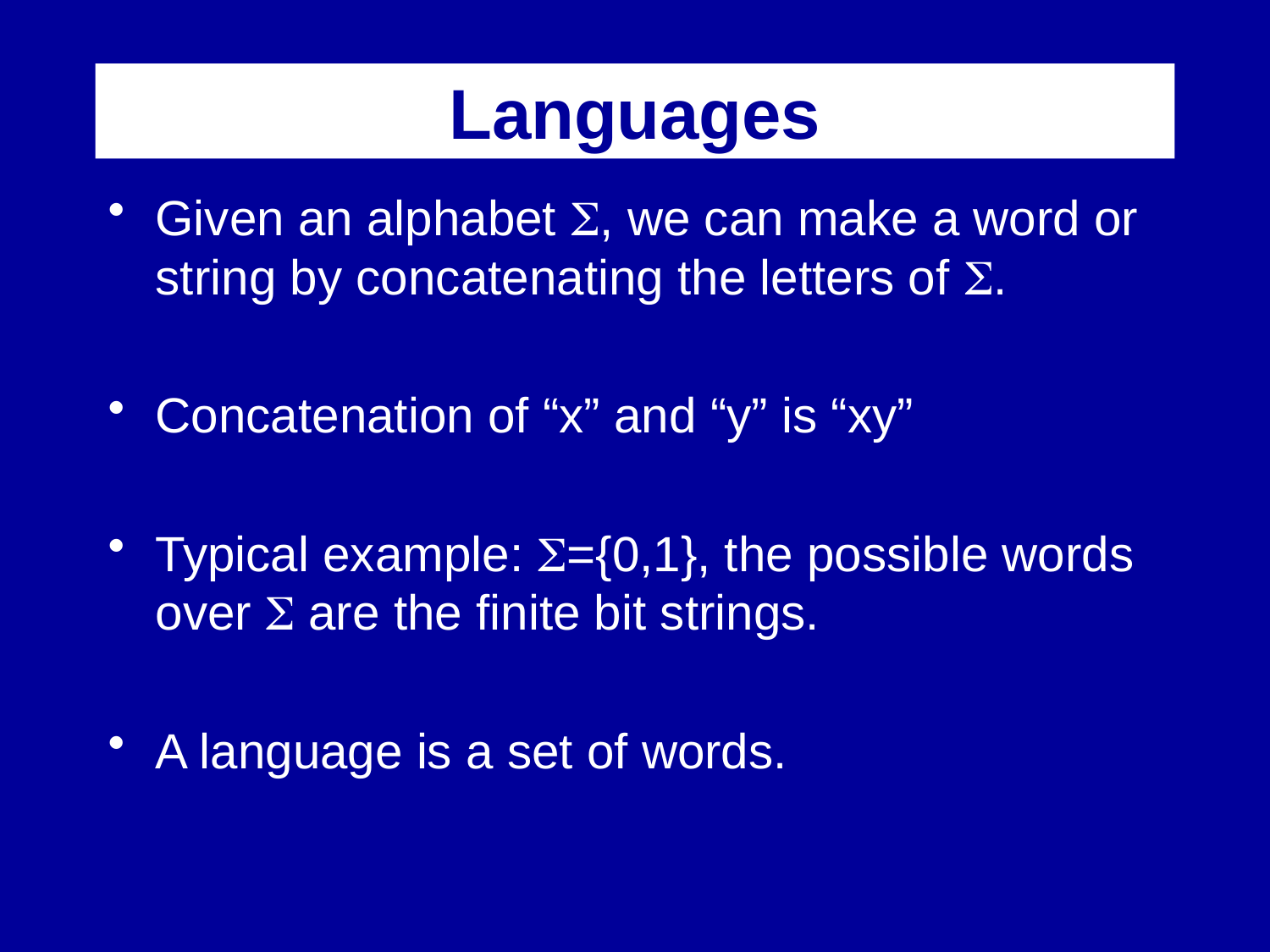

# Languages
Given an alphabet Σ, we can make a word or string by concatenating the letters of Σ.

Concatenation of “x” and “y” is “xy”

Typical example: Σ={0,1}, the possible words over Σ are the finite bit strings.

A language is a set of words.